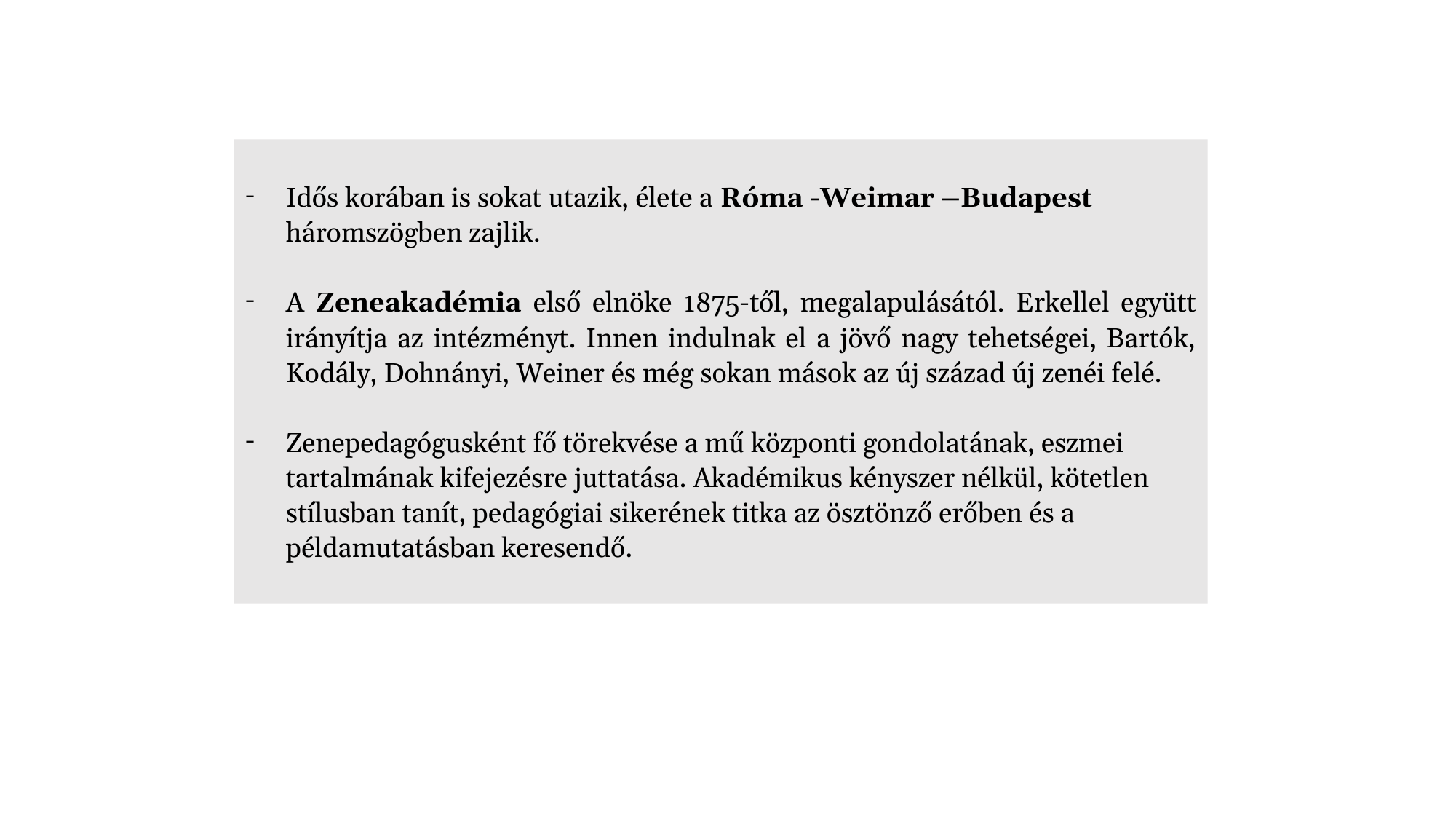

Idős korában is sokat utazik, élete a Róma -Weimar –Budapest háromszögben zajlik.

A Zeneakadémia első elnöke 1875-től, megalapulásától. Erkellel együtt irányítja az intézményt. Innen indulnak el a jövő nagy tehetségei, Bartók, Kodály, Dohnányi, Weiner és még sokan mások az új század új zenéi felé.

Zenepedagógusként fő törekvése a mű központi gondolatának, eszmei tartalmának kifejezésre juttatása. Akadémikus kényszer nélkül, kötetlen stílusban tanít, pedagógiai sikerének titka az ösztönző erőben és a példamutatásban keresendő.